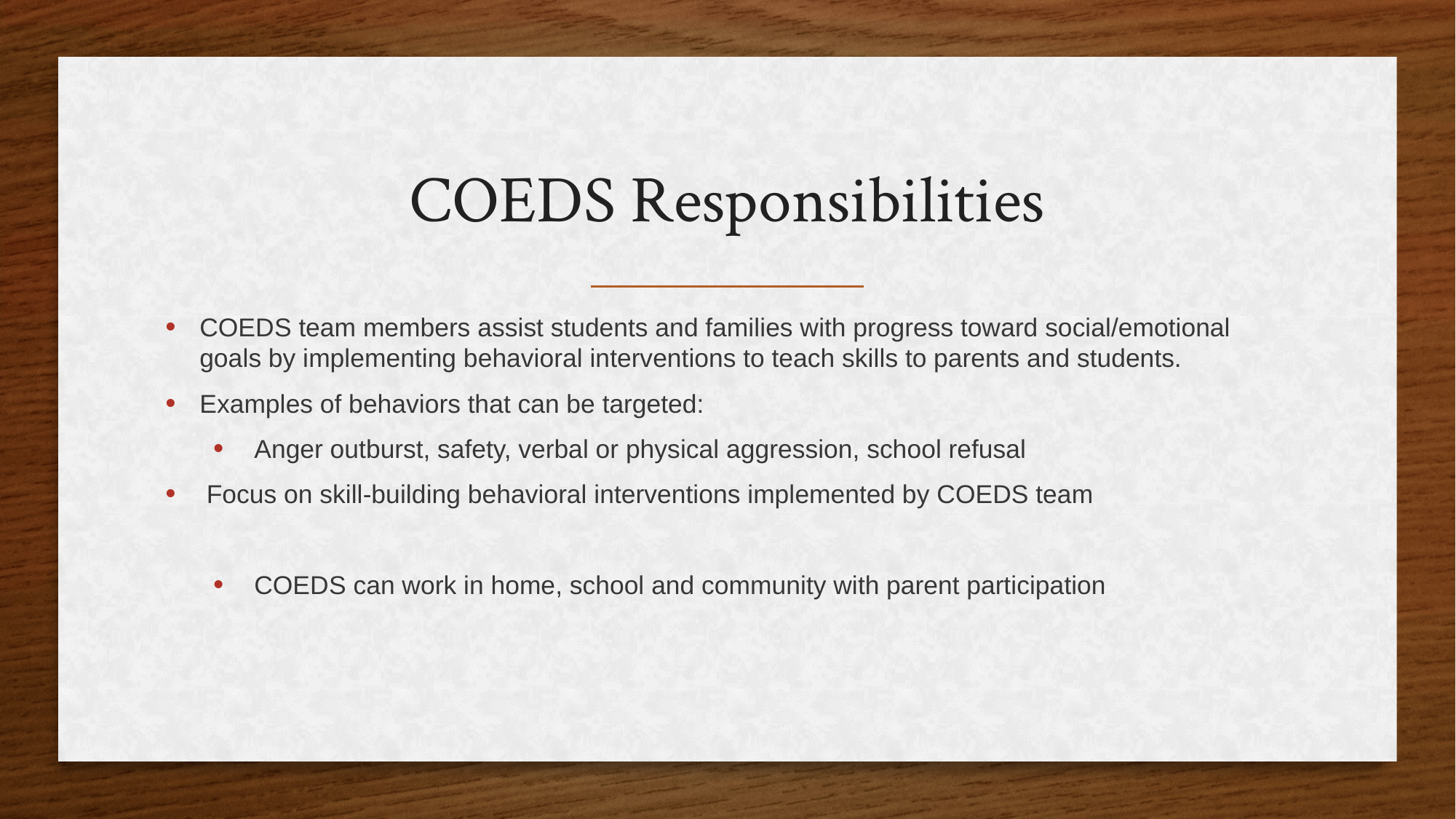

# COEDS Responsibilities
COEDS team members assist students and families with progress toward social/emotional goals by implementing behavioral interventions to teach skills to parents and students.
Examples of behaviors that can be targeted:
Anger outburst, safety, verbal or physical aggression, school refusal
Focus on skill-building behavioral interventions implemented by COEDS team

COEDS can work in home, school and community with parent participation